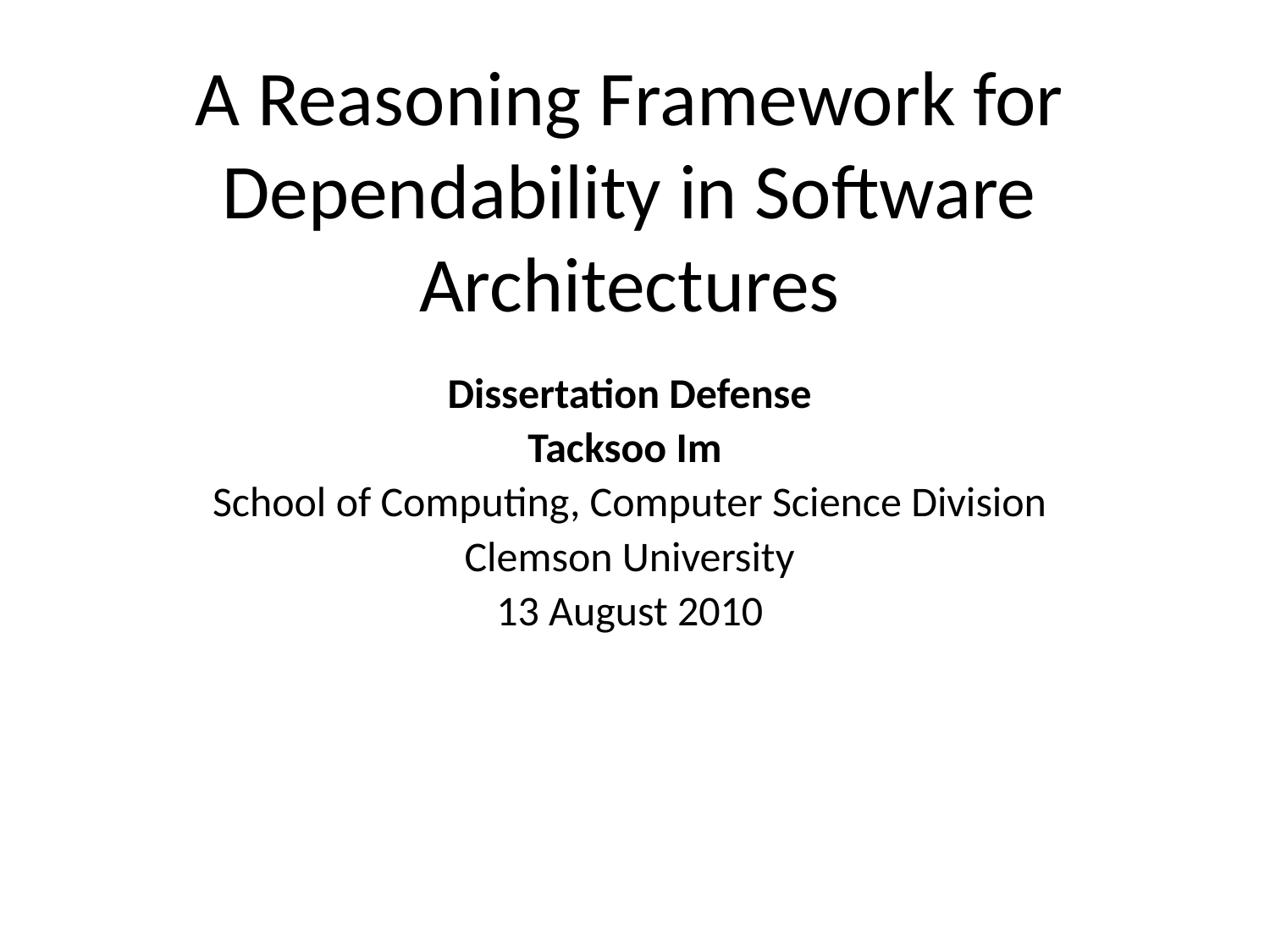

# A Reasoning Framework for Dependability in Software Architectures
Dissertation Defense
Tacksoo Im
School of Computing, Computer Science Division
Clemson University
13 August 2010